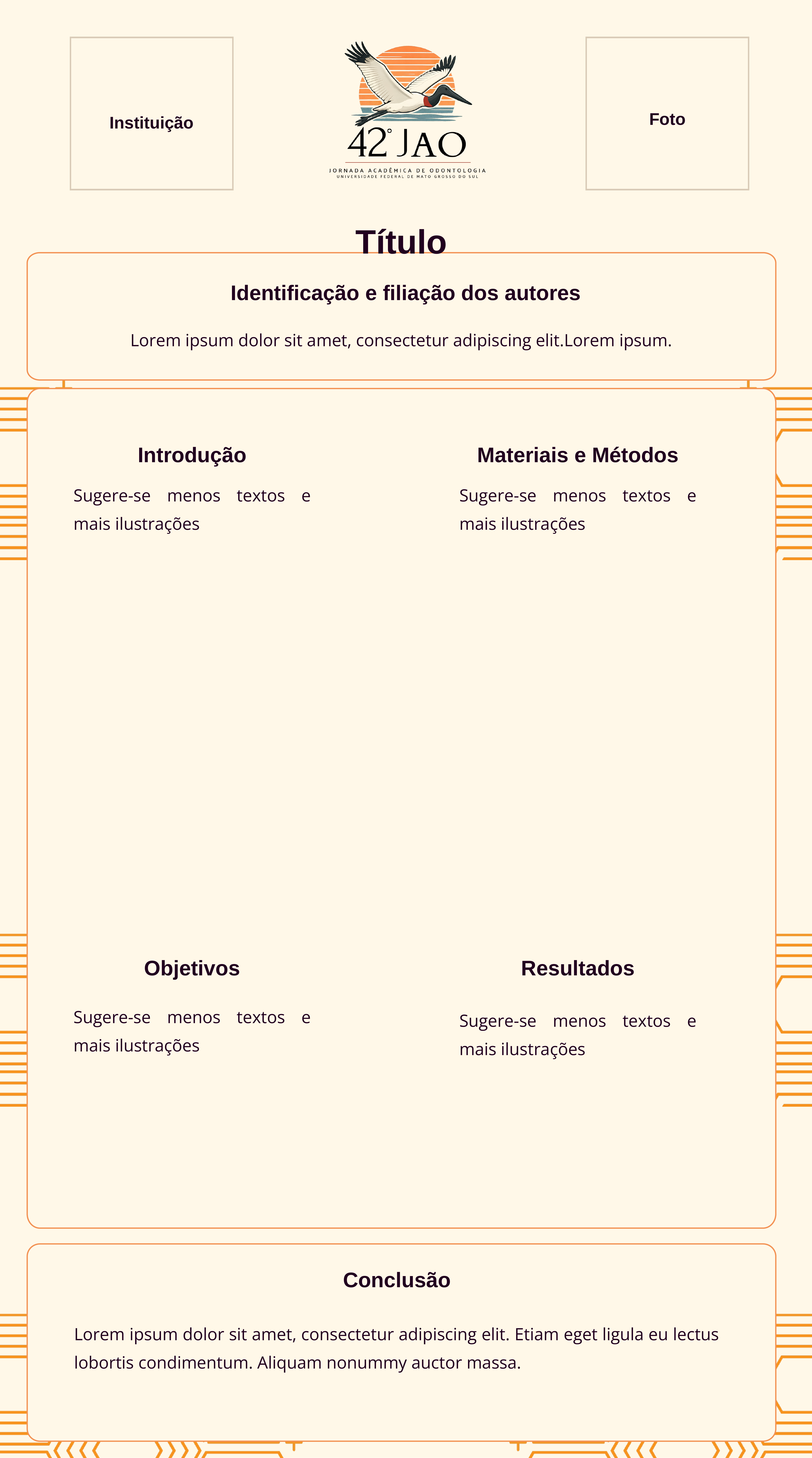

Foto
Instituição
Título

Identificação e filiação dos autores
Lorem ipsum dolor sit amet, consectetur adipiscing elit.Lorem ipsum.

Materiais e Métodos
Introdução
Sugere-se menos textos e mais ilustrações
Sugere-se menos textos e mais ilustrações

Objetivos
Resultados
Sugere-se menos textos e mais ilustrações
Sugere-se menos textos e mais ilustrações

Conclusão

Lorem ipsum dolor sit amet, consectetur adipiscing elit. Etiam eget ligula eu lectus lobortis condimentum. Aliquam nonummy auctor massa.